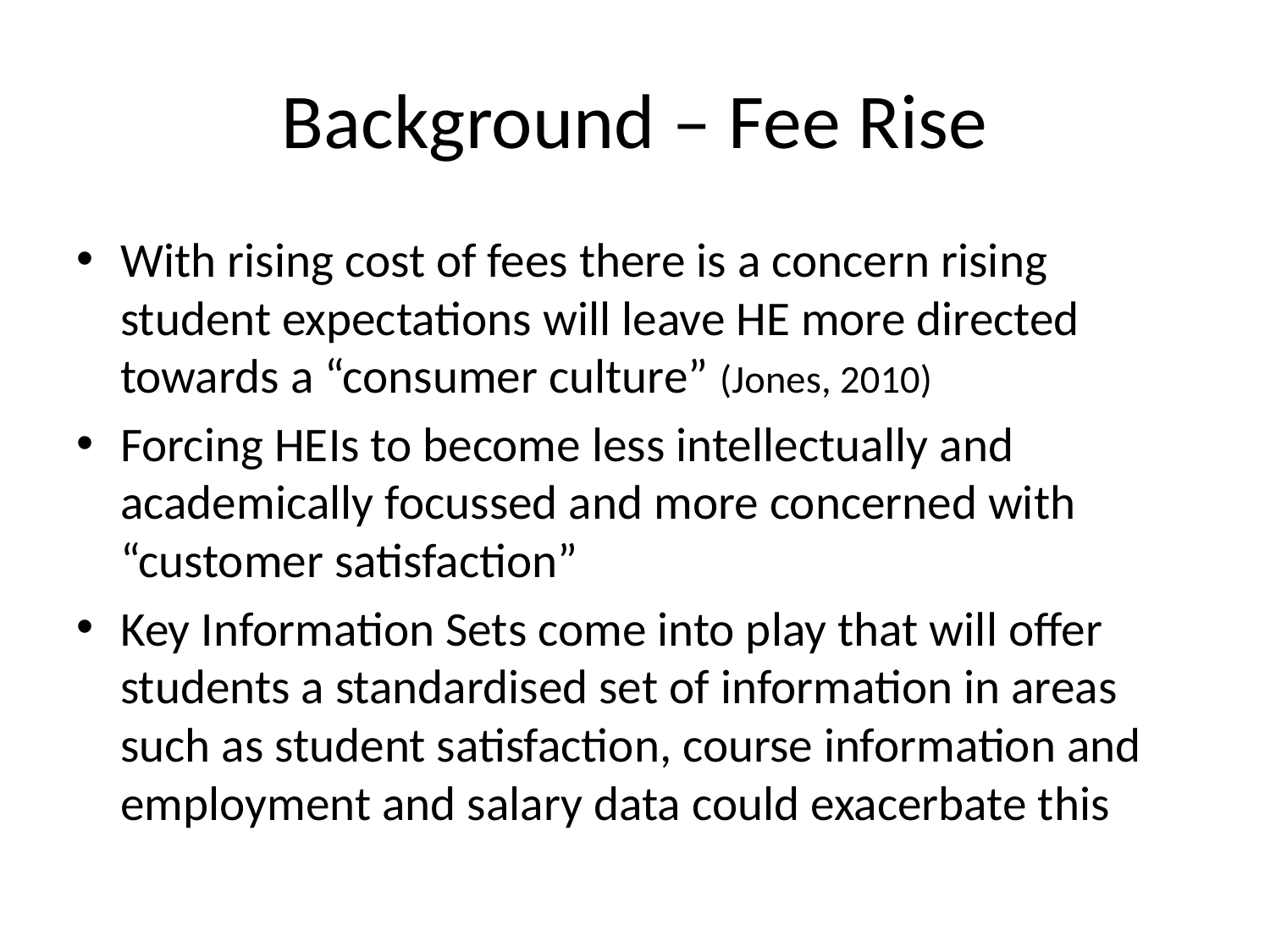

# Background – Fee Rise
With rising cost of fees there is a concern rising student expectations will leave HE more directed towards a “consumer culture” (Jones, 2010)
Forcing HEIs to become less intellectually and academically focussed and more concerned with “customer satisfaction”
Key Information Sets come into play that will offer students a standardised set of information in areas such as student satisfaction, course information and employment and salary data could exacerbate this